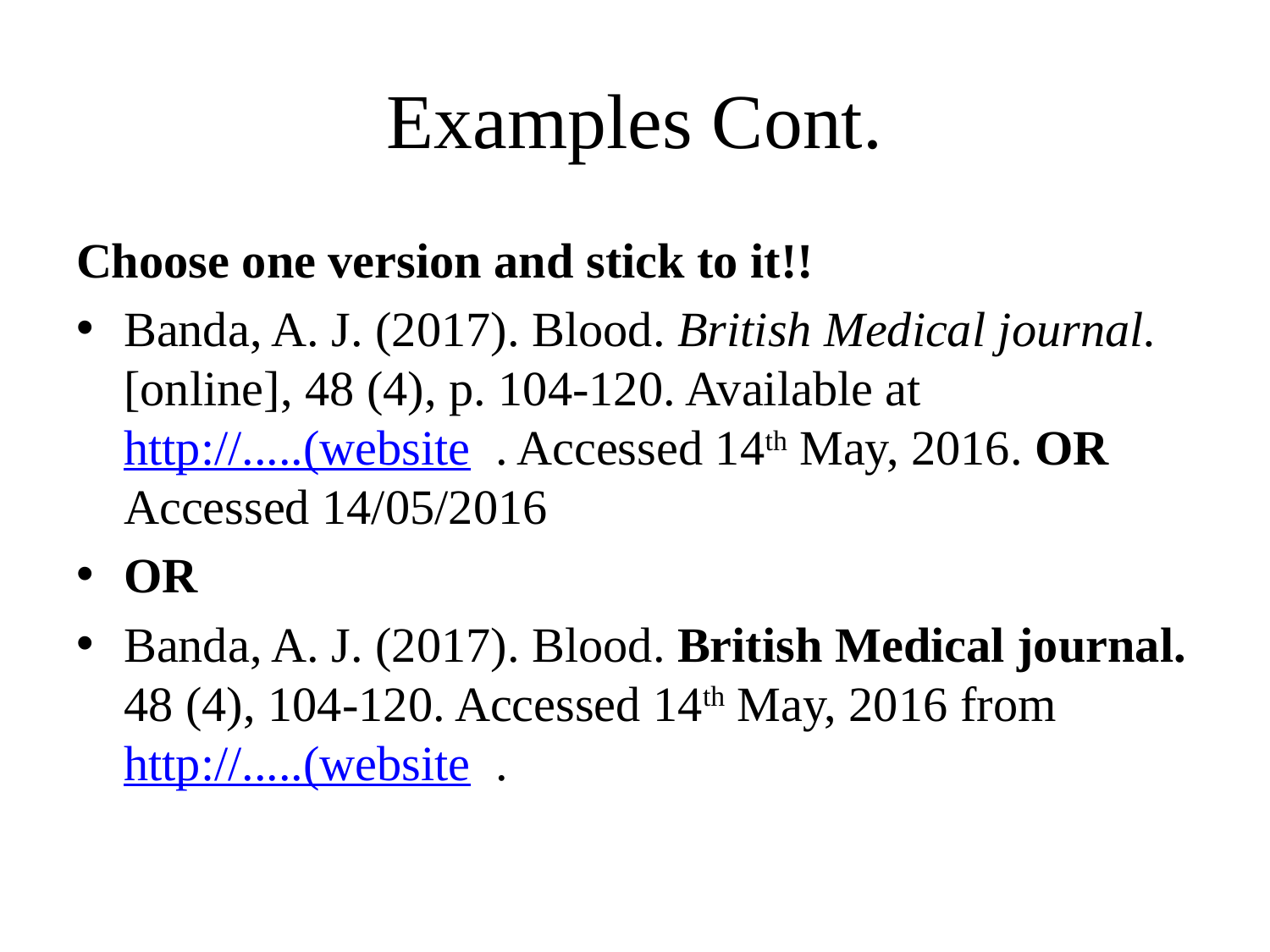

# Examples Cont.
Choose one version and stick to it!!
Banda, A. J. (2017). Blood. British Medical journal. [online], 48 (4), p. 104-120. Available at http://.....(website  . Accessed 14th May, 2016. OR Accessed 14/05/2016
OR
Banda, A. J. (2017). Blood. British Medical journal. 48 (4), 104-120. Accessed 14th May, 2016 from http://.....(website  .